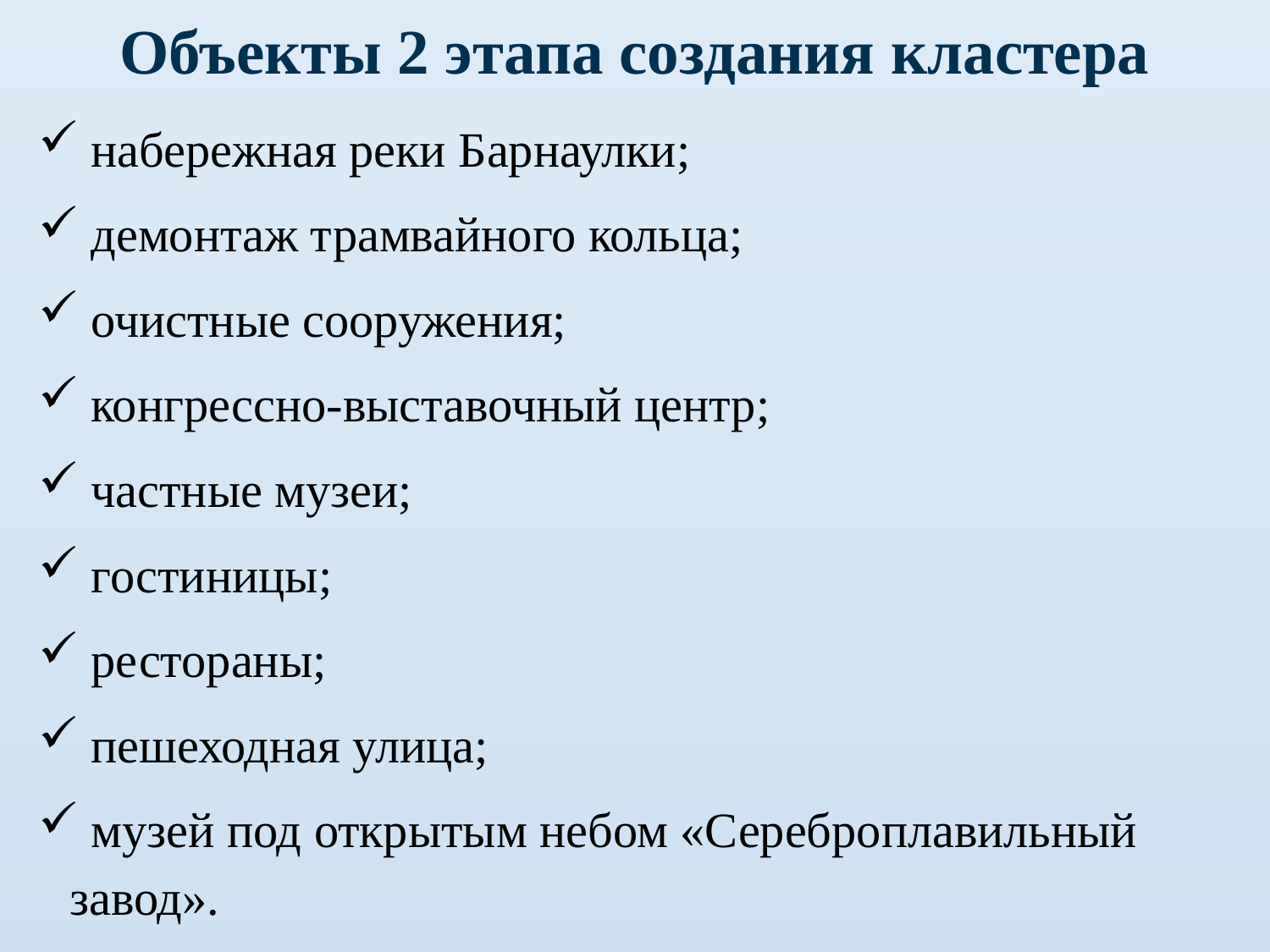

Объекты 2 этапа создания кластера
 набережная реки Барнаулки;
 демонтаж трамвайного кольца;
 очистные сооружения;
 конгрессно-выставочный центр;
 частные музеи;
 гостиницы;
 рестораны;
 пешеходная улица;
 музей под открытым небом «Сереброплавильный завод».